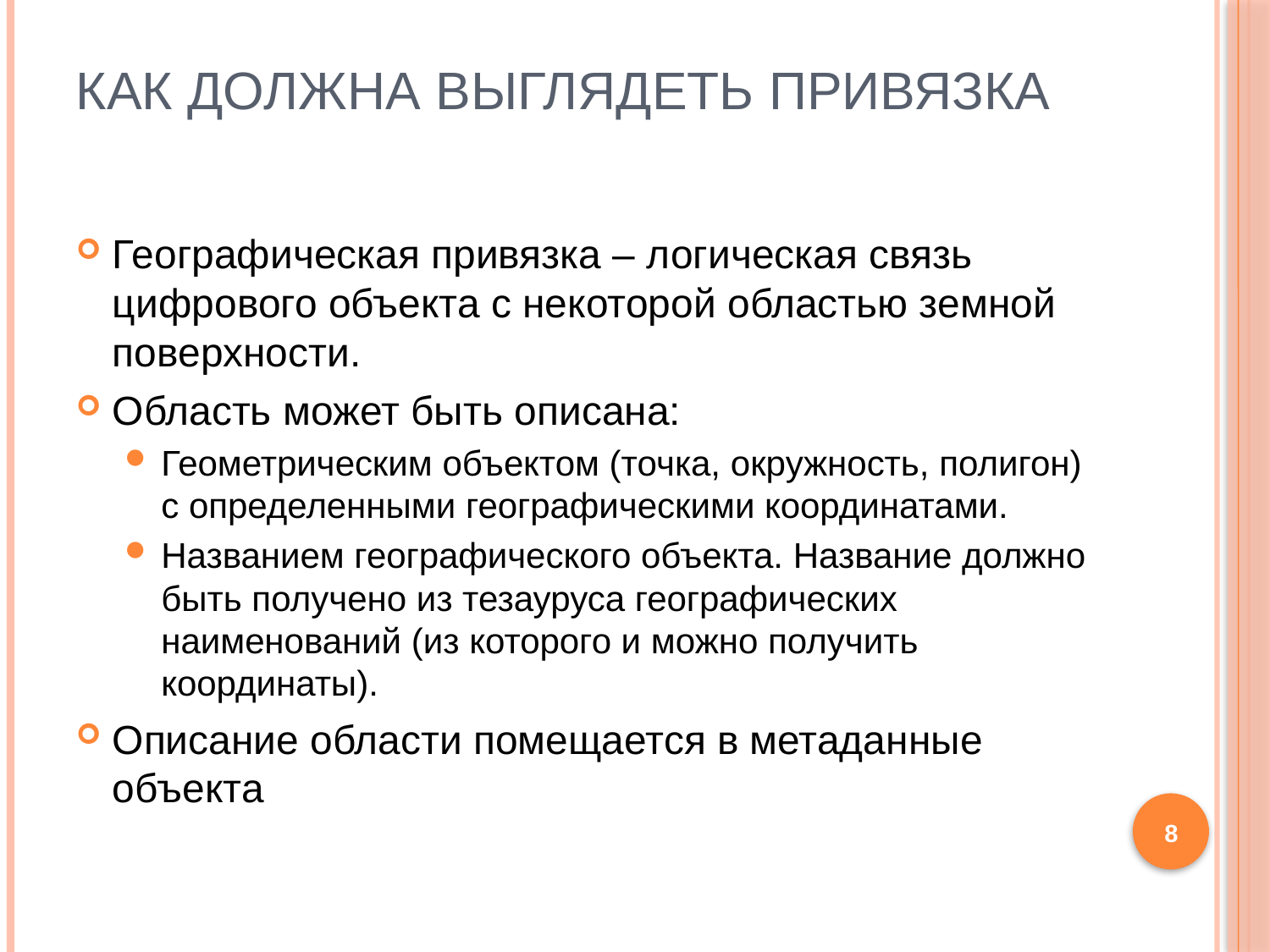

# Как должна выглядеть привязка
Географическая привязка – логическая связь цифрового объекта с некоторой областью земной поверхности.
Область может быть описана:
Геометрическим объектом (точка, окружность, полигон) с определенными географическими координатами.
Названием географического объекта. Название должно быть получено из тезауруса географических наименований (из которого и можно получить координаты).
Описание области помещается в метаданные объекта

8